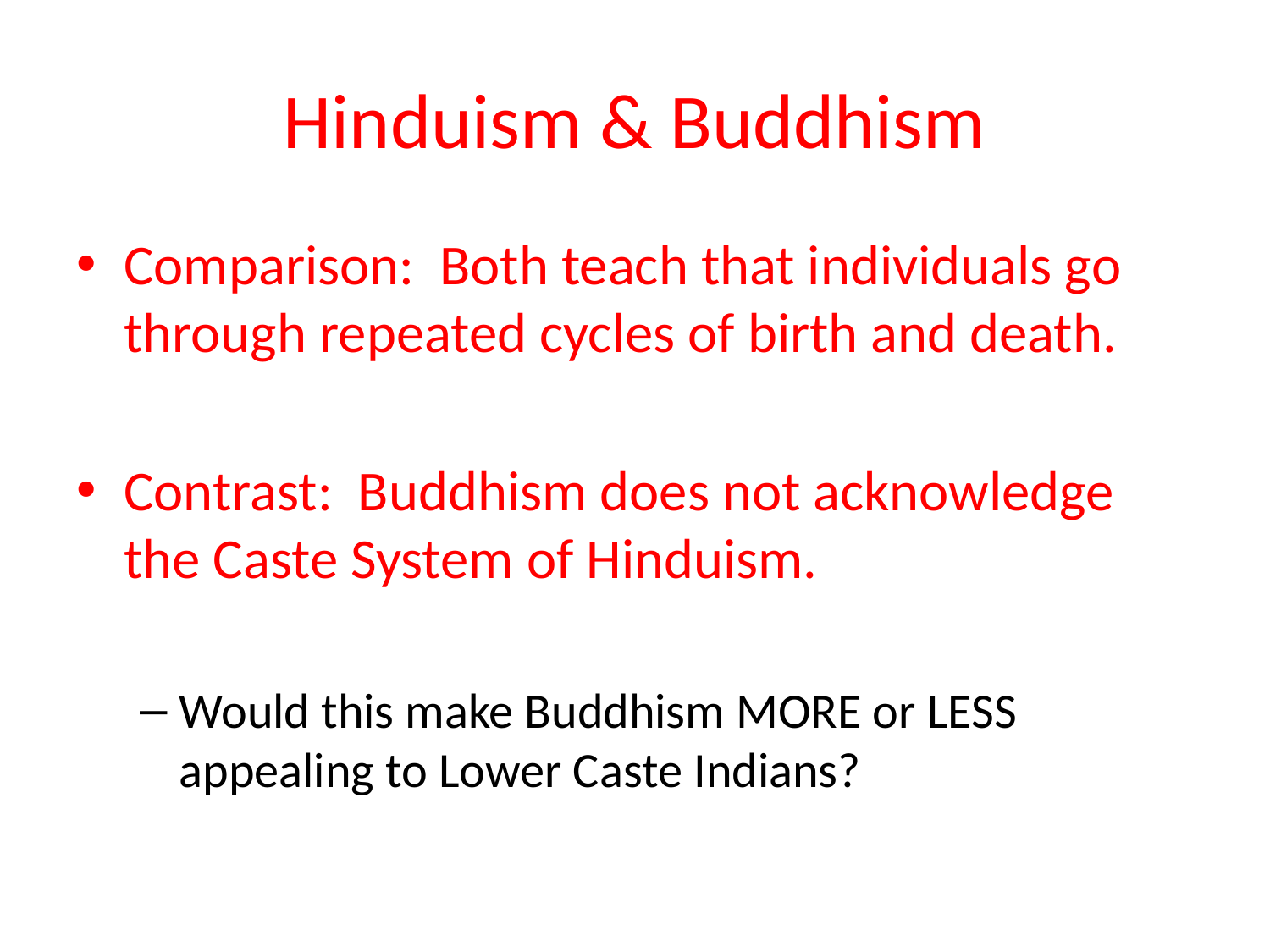

# Hinduism & Buddhism
Comparison:  Both teach that individuals go through repeated cycles of birth and death.

Contrast:  Buddhism does not acknowledge the Caste System of Hinduism.

Would this make Buddhism MORE or LESS appealing to Lower Caste Indians?